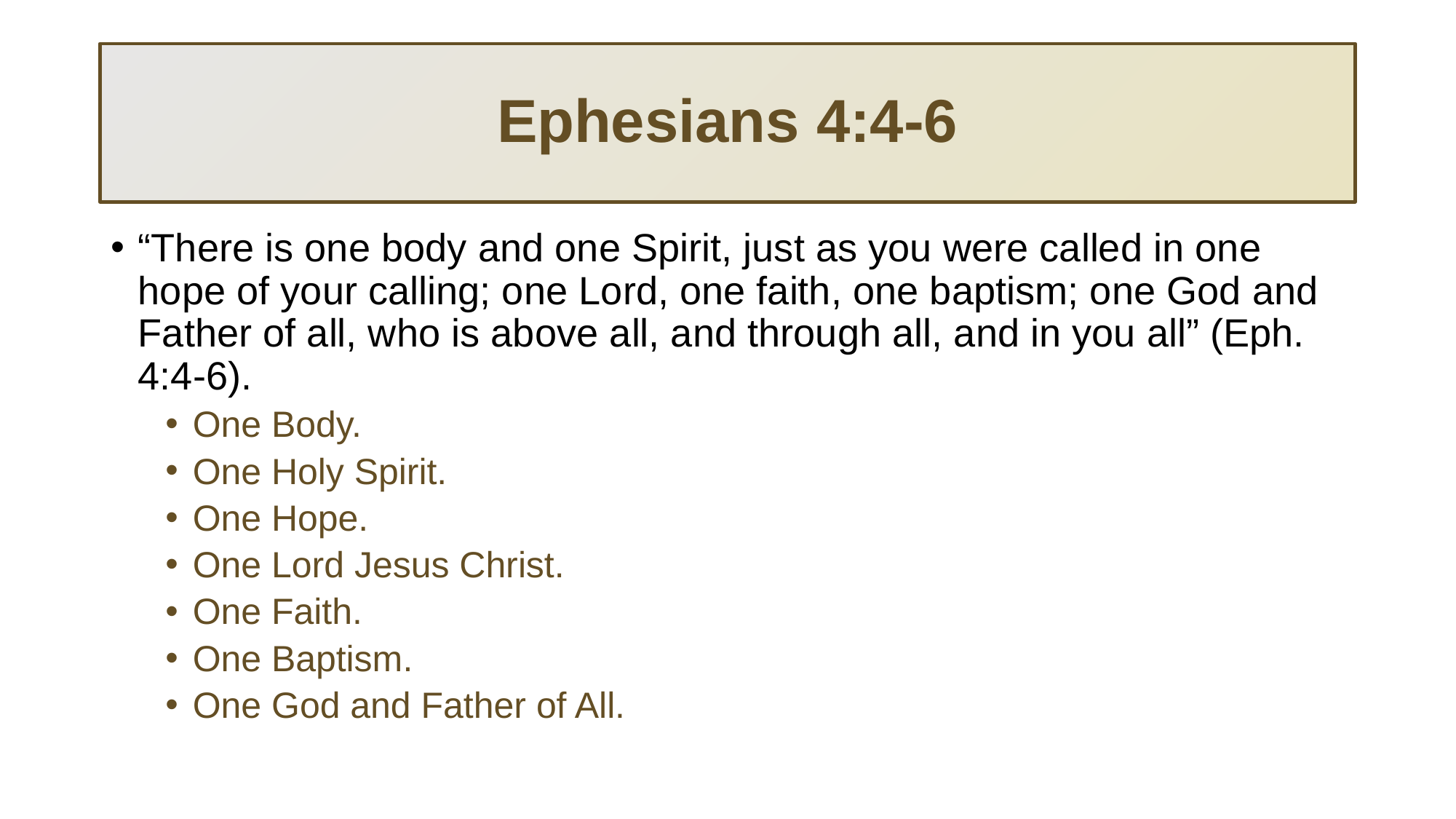

# Ephesians 4:4-6
“There is one body and one Spirit, just as you were called in one hope of your calling; one Lord, one faith, one baptism; one God and Father of all, who is above all, and through all, and in you all” (Eph. 4:4-6).
One Body.
One Holy Spirit.
One Hope.
One Lord Jesus Christ.
One Faith.
One Baptism.
One God and Father of All.